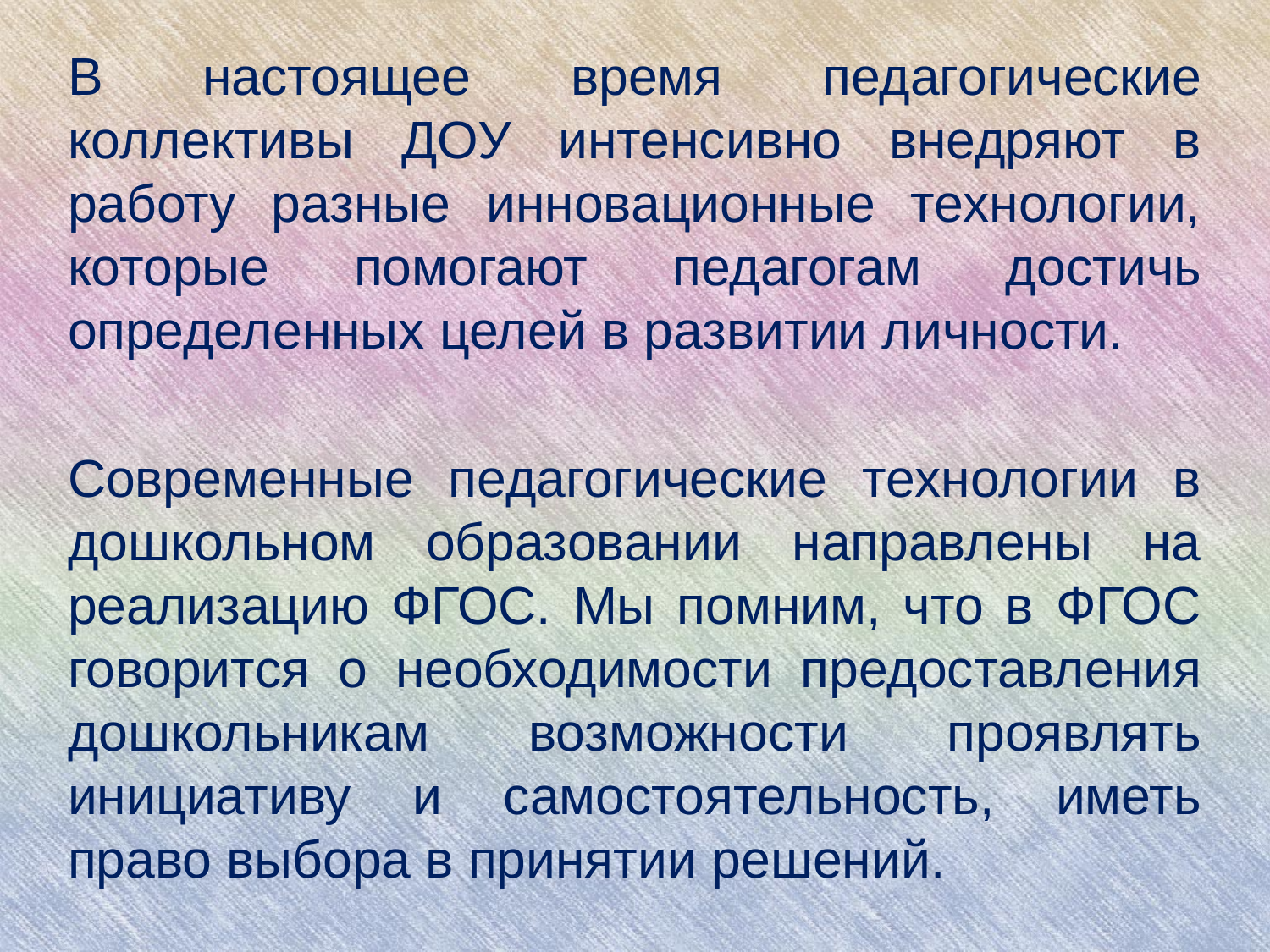

В настоящее время педагогические коллективы ДОУ интенсивно внедряют в работу разные инновационные технологии, которые помогают педагогам достичь определенных целей в развитии личности.

Современные педагогические технологии в дошкольном образовании направлены на реализацию ФГОС. Мы помним, что в ФГОС говорится о необходимости предоставления дошкольникам возможности проявлять инициативу и самостоятельность, иметь право выбора в принятии решений.